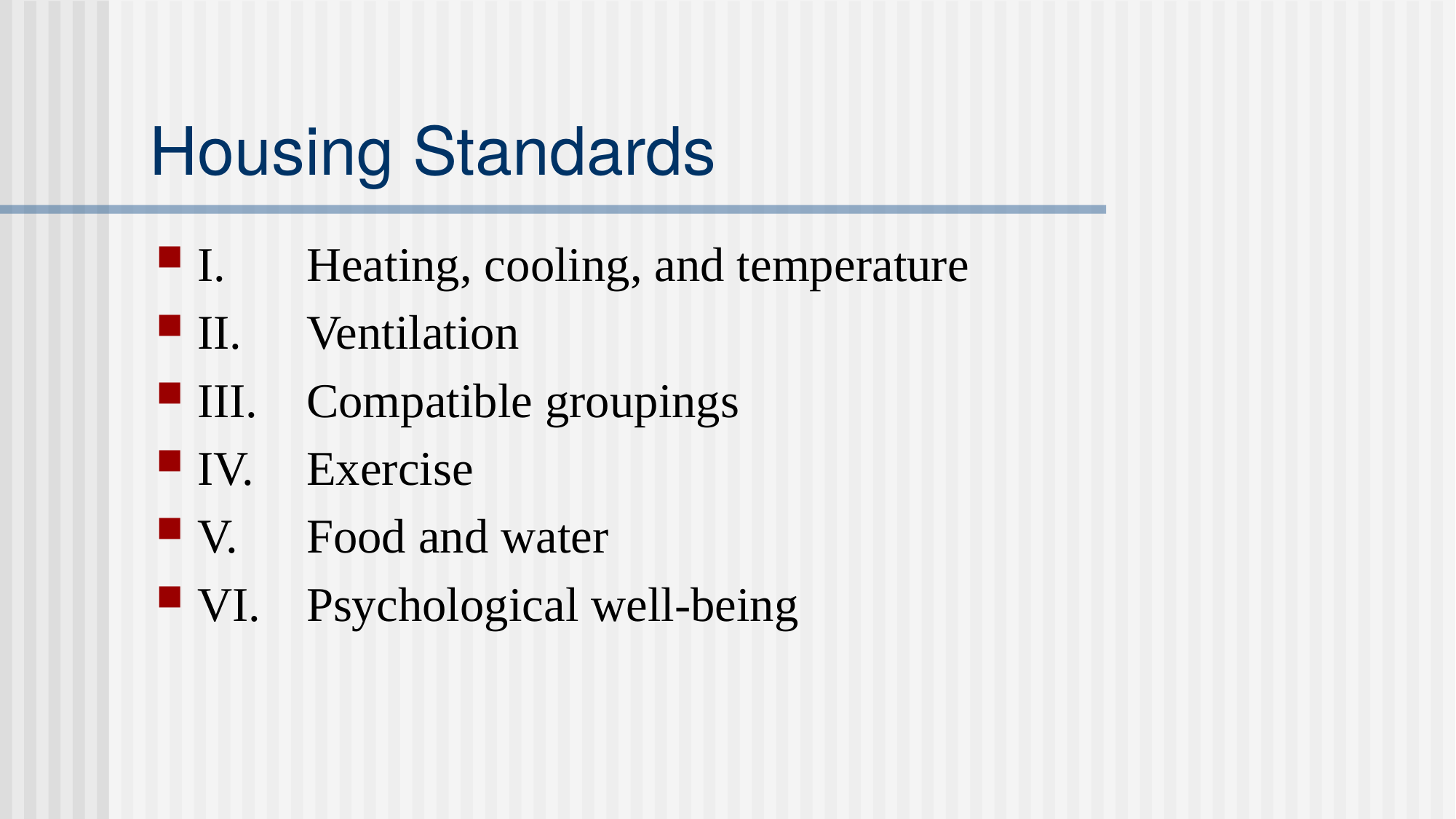

# Housing Standards
I.	Heating, cooling, and temperature
II.	Ventilation
III.	Compatible groupings
IV.	Exercise
V.	Food and water
VI.	Psychological well-being